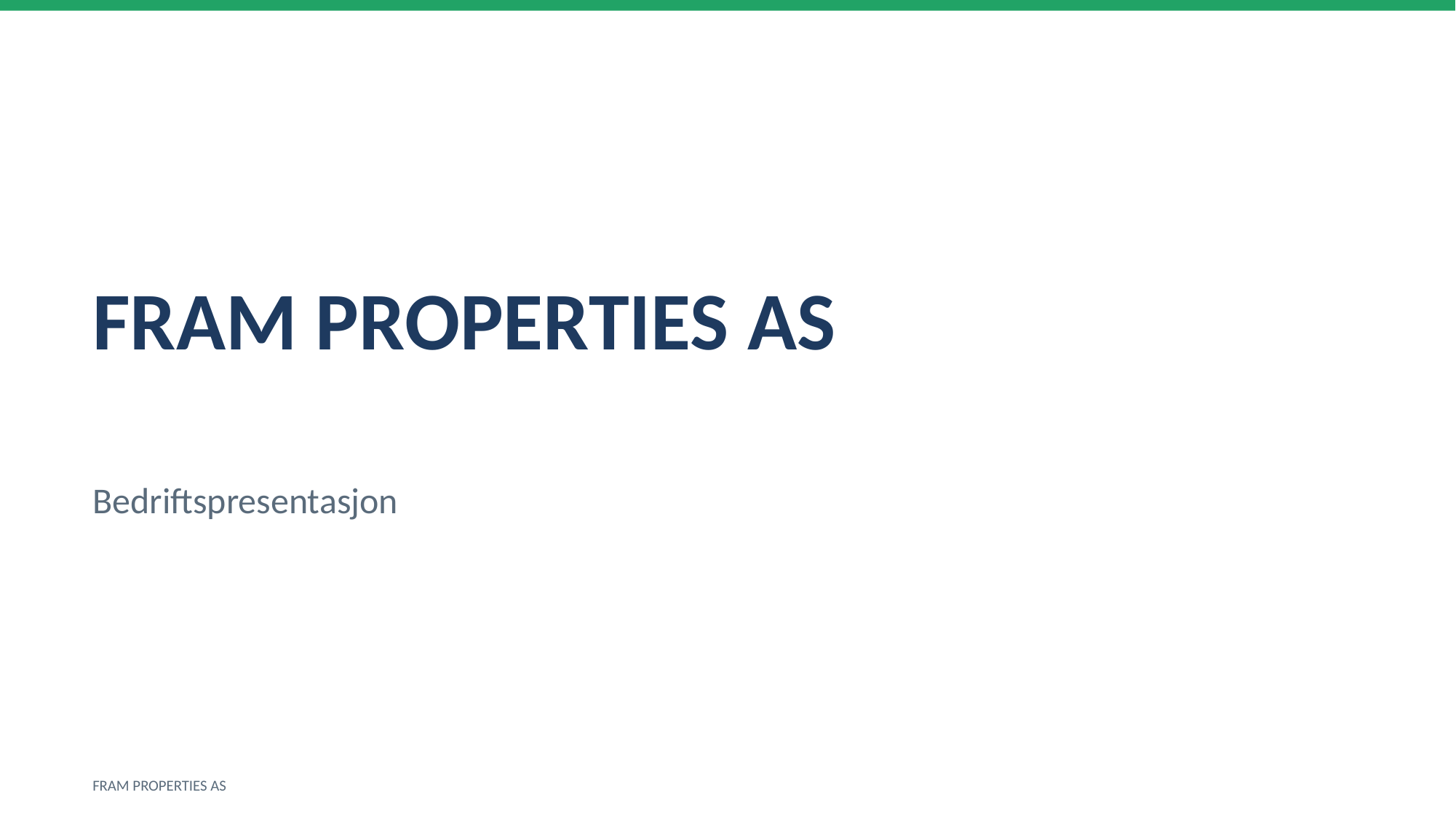

FRAM PROPERTIES AS
Bedriftspresentasjon
FRAM PROPERTIES AS